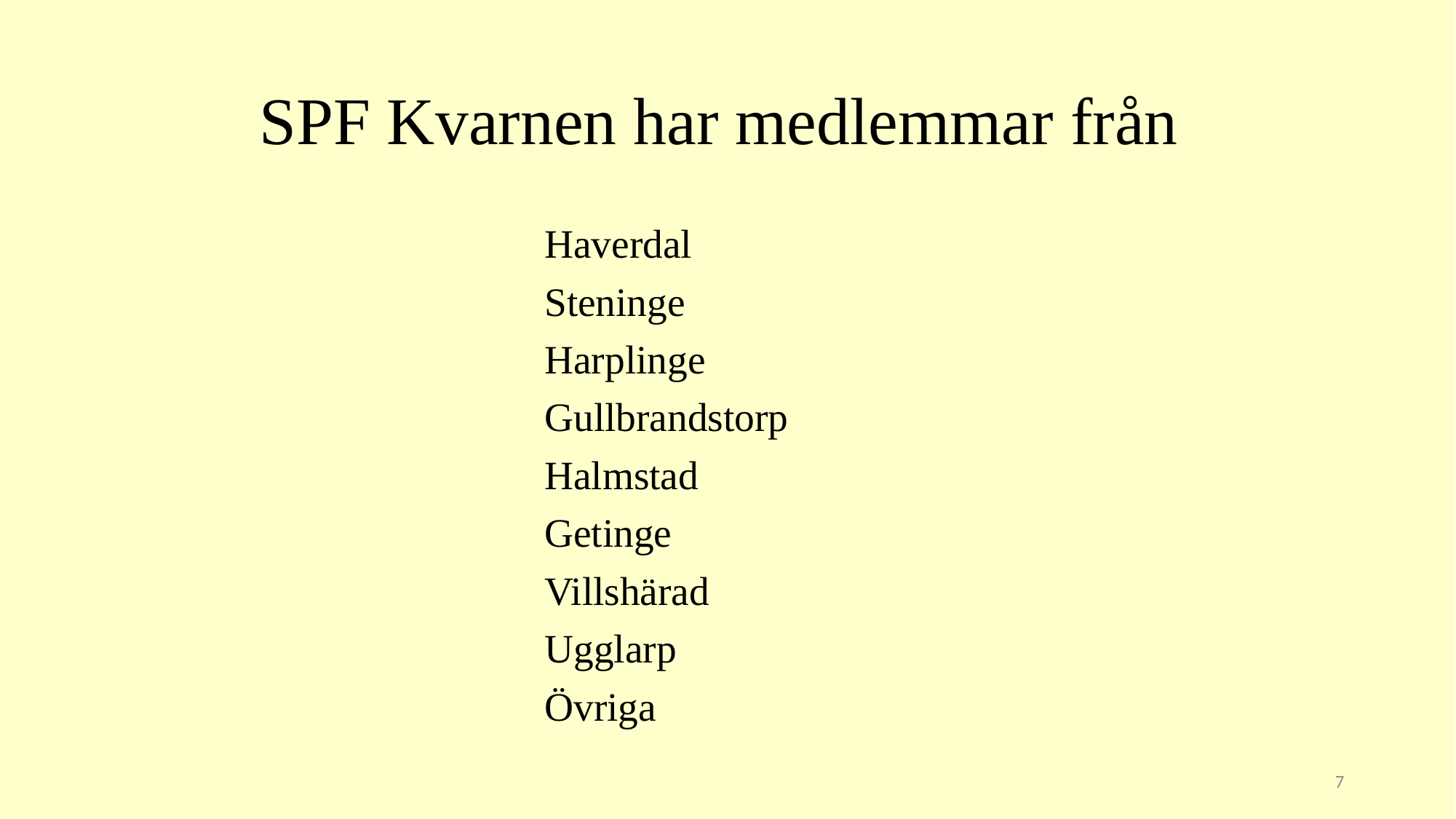

# SPF Kvarnen har medlemmar från
Haverdal
Steninge
Harplinge
Gullbrandstorp
Halmstad
Getinge
Villshärad
Ugglarp
Övriga

7